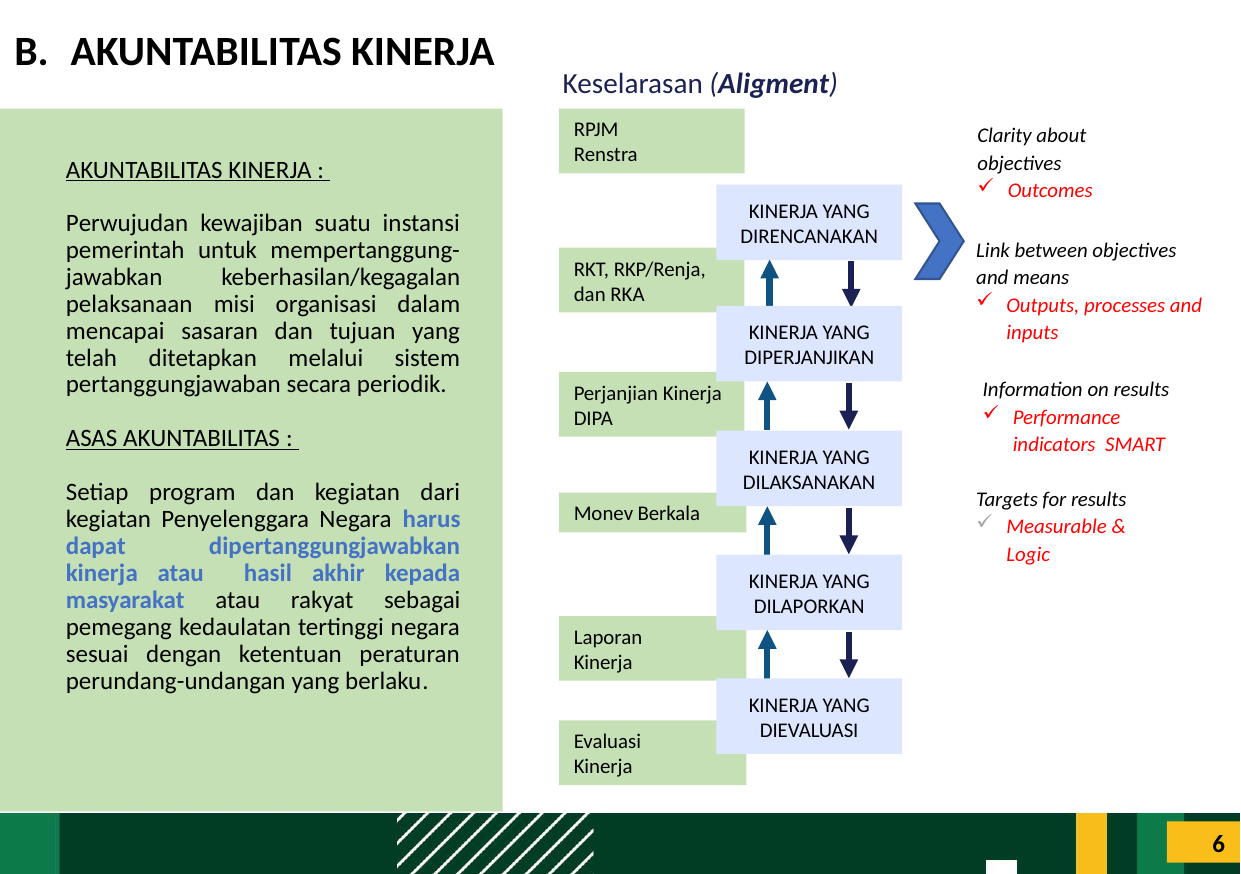

# AKUNTABILITAS KINERJA
Keselarasan (Aligment)
RPJM
Renstra
KINERJA YANG DIRENCANAKAN
RKT, RKP/Renja, dan RKA
KINERJA YANG DIPERJANJIKAN
Perjanjian Kinerja
DIPA
KINERJA YANG DILAKSANAKAN
Monev Berkala
KINERJA YANG DILAPORKAN
Laporan
Kinerja
KINERJA YANG DIEVALUASI
Evaluasi
Kinerja

Clarity about objectives
Outcomes
AKUNTABILITAS KINERJA :

Perwujudan kewajiban suatu instansi pemerintah untuk mempertanggung-jawabkan keberhasilan/kegagalan pelaksanaan misi organisasi dalam mencapai sasaran dan tujuan yang telah ditetapkan melalui sistem pertanggungjawaban secara periodik.

ASAS AKUNTABILITAS :

Setiap program dan kegiatan dari kegiatan Penyelenggara Negara harus dapat dipertanggungjawabkan kinerja atau  hasil akhir kepada masyarakat atau rakyat sebagai pemegang kedaulatan tertinggi negara sesuai dengan ketentuan peraturan perundang-undangan yang berlaku.

Link between objectives and means
Outputs, processes and inputs
Information on results
Performance indicators  SMART
Targets for results
Measurable & Logic
6